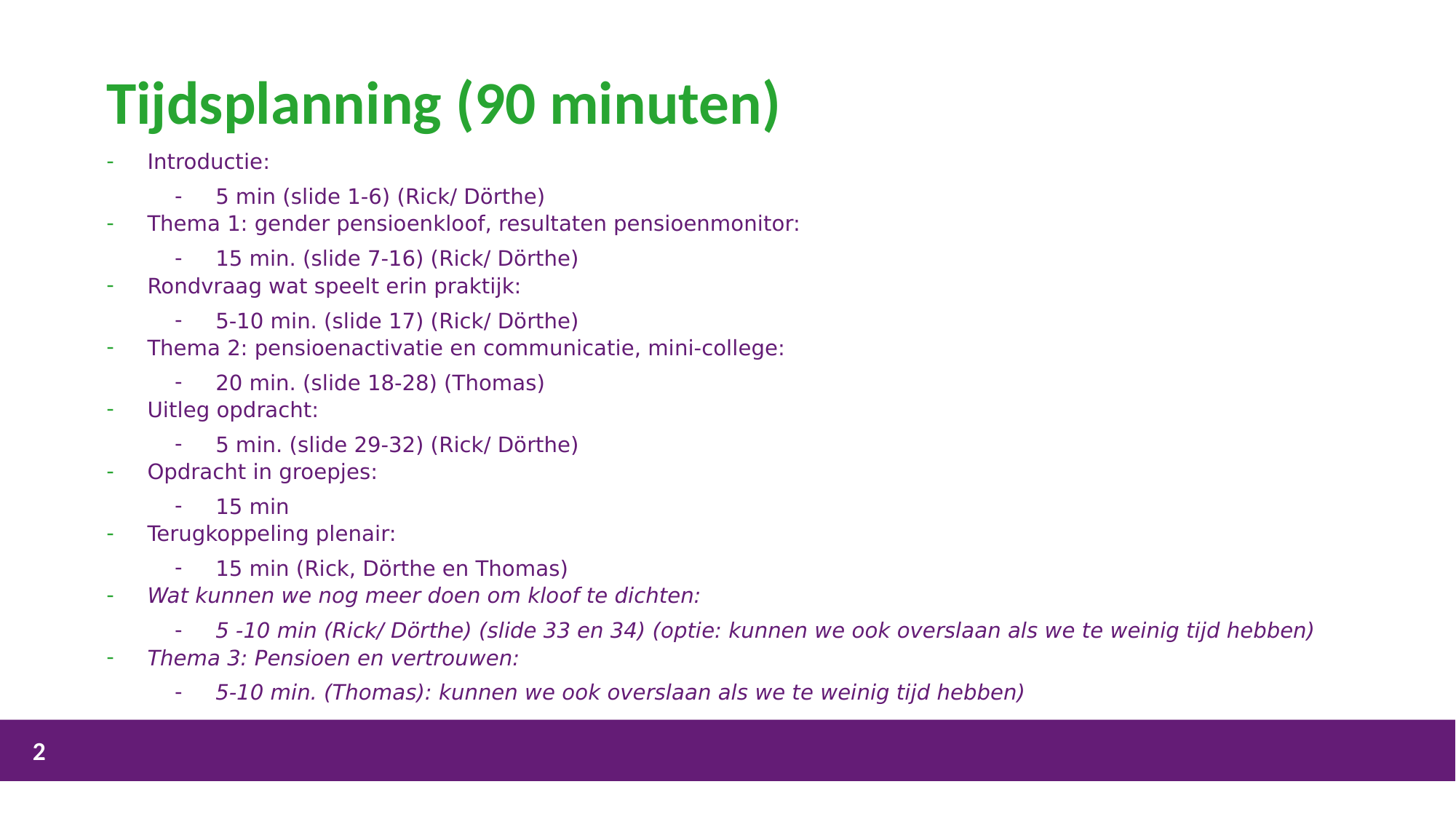

# Tijdsplanning (90 minuten)
Introductie:
5 min (slide 1-6) (Rick/ Dörthe)
Thema 1: gender pensioenkloof, resultaten pensioenmonitor:
15 min. (slide 7-16) (Rick/ Dörthe)
Rondvraag wat speelt erin praktijk:
5-10 min. (slide 17) (Rick/ Dörthe)
Thema 2: pensioenactivatie en communicatie, mini-college:
20 min. (slide 18-28) (Thomas)
Uitleg opdracht:
5 min. (slide 29-32) (Rick/ Dörthe)
Opdracht in groepjes:
15 min
Terugkoppeling plenair:
15 min (Rick, Dörthe en Thomas)
Wat kunnen we nog meer doen om kloof te dichten:
5 -10 min (Rick/ Dörthe) (slide 33 en 34) (optie: kunnen we ook overslaan als we te weinig tijd hebben)
Thema 3: Pensioen en vertrouwen:
5-10 min. (Thomas): kunnen we ook overslaan als we te weinig tijd hebben)